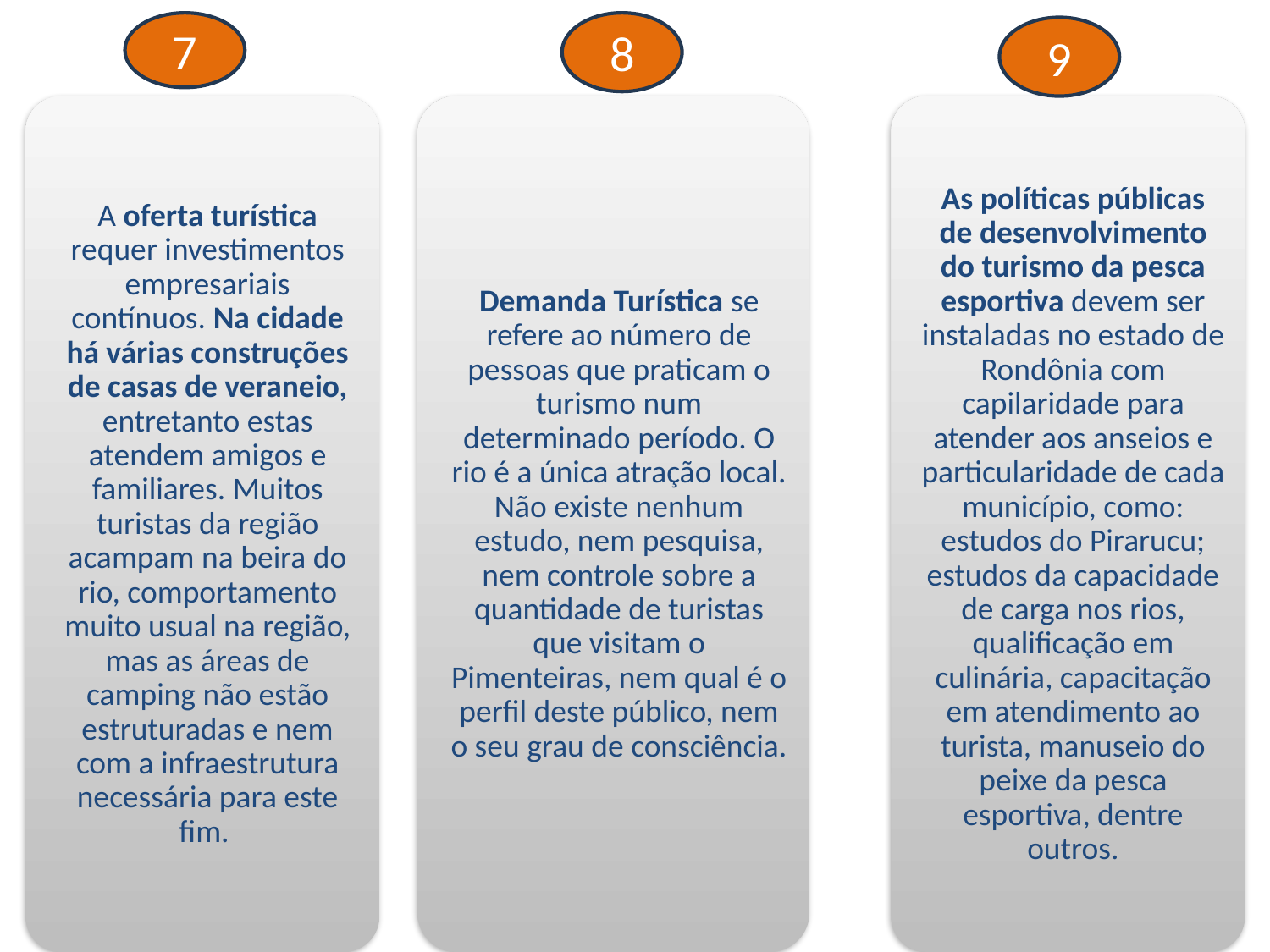

7
8
9
A oferta turística requer investimentos empresariais contínuos. Na cidade há várias construções de casas de veraneio, entretanto estas atendem amigos e familiares. Muitos turistas da região acampam na beira do rio, comportamento muito usual na região, mas as áreas de camping não estão estruturadas e nem com a infraestrutura necessária para este fim.
Demanda Turística se refere ao número de pessoas que praticam o turismo num determinado período. O rio é a única atração local. Não existe nenhum estudo, nem pesquisa, nem controle sobre a quantidade de turistas que visitam o Pimenteiras, nem qual é o perfil deste público, nem o seu grau de consciência.
As políticas públicas de desenvolvimento do turismo da pesca esportiva devem ser instaladas no estado de Rondônia com capilaridade para atender aos anseios e particularidade de cada município, como: estudos do Pirarucu; estudos da capacidade de carga nos rios, qualificação em culinária, capacitação em atendimento ao turista, manuseio do peixe da pesca esportiva, dentre outros.
46